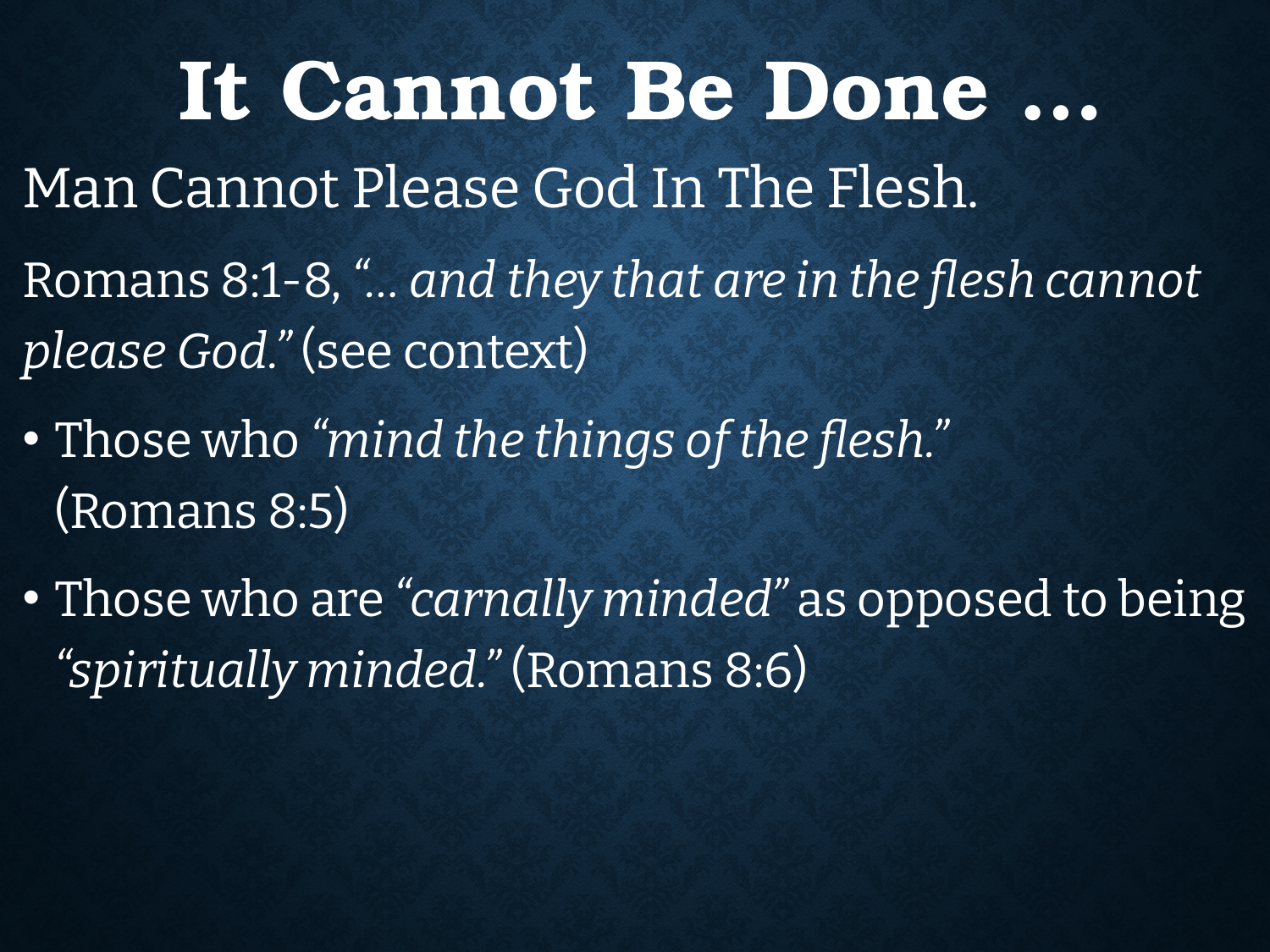

# It Cannot Be Done …
Man Cannot Please God In The Flesh.
Romans 8:1-8, “… and they that are in the flesh cannot please God.” (see context)
Those who “mind the things of the flesh.”
(Romans 8:5)
Those who are “carnally minded” as opposed to being “spiritually minded.” (Romans 8:6)